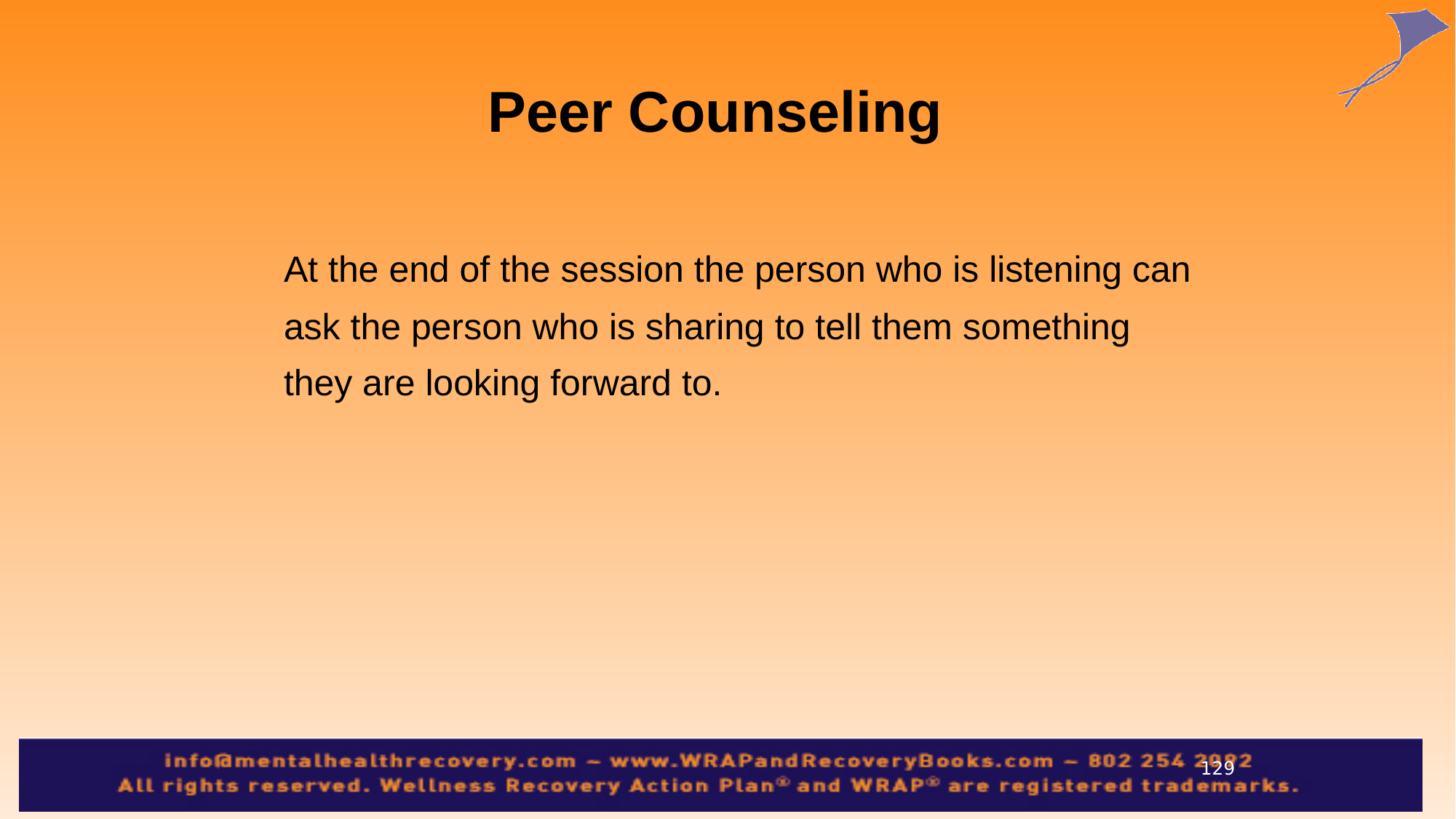

Peer Counseling
At the end of the session the person who is listening can ask the person who is sharing to tell them something they are looking forward to.

129